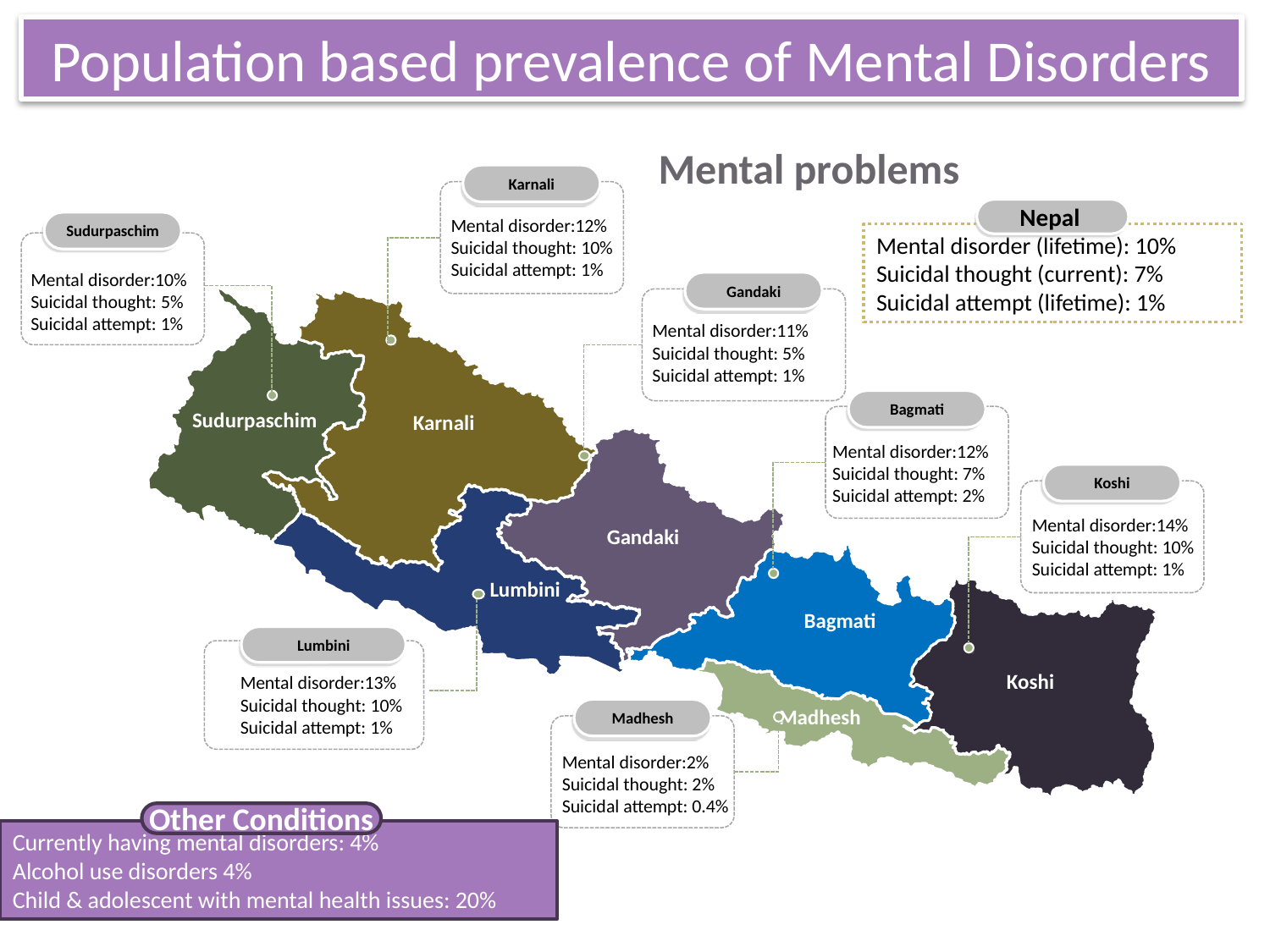

Population based prevalence of Mental Disorders
Mental problems
Karnali

Nepal
Mental disorder (lifetime): 10%
Suicidal thought (current): 7%
Suicidal attempt (lifetime): 1%
Mental disorder:12%
Suicidal thought: 10%
Suicidal attempt: 1%
Sudurpaschim

Mental disorder:10%
Suicidal thought: 5%
Suicidal attempt: 1%
Gandaki

Mental disorder:11%
Suicidal thought: 5%
Suicidal attempt: 1%
Bagmati
Sudurpaschim
Karnali

Mental disorder:12%
Suicidal thought: 7%
Suicidal attempt: 2%
Koshi

Mental disorder:14%
Suicidal thought: 10%
Suicidal attempt: 1%
Gandaki

Lumbini

Lumbini

Bagmati

Mental disorder:13%
Suicidal thought: 10%
Suicidal attempt: 1%
Koshi
Madhesh
Madhesh

Mental disorder:2%
Suicidal thought: 2%
Suicidal attempt: 0.4%
Other Conditions
Currently having mental disorders: 4%
Alcohol use disorders 4%
Child & adolescent with mental health issues: 20%